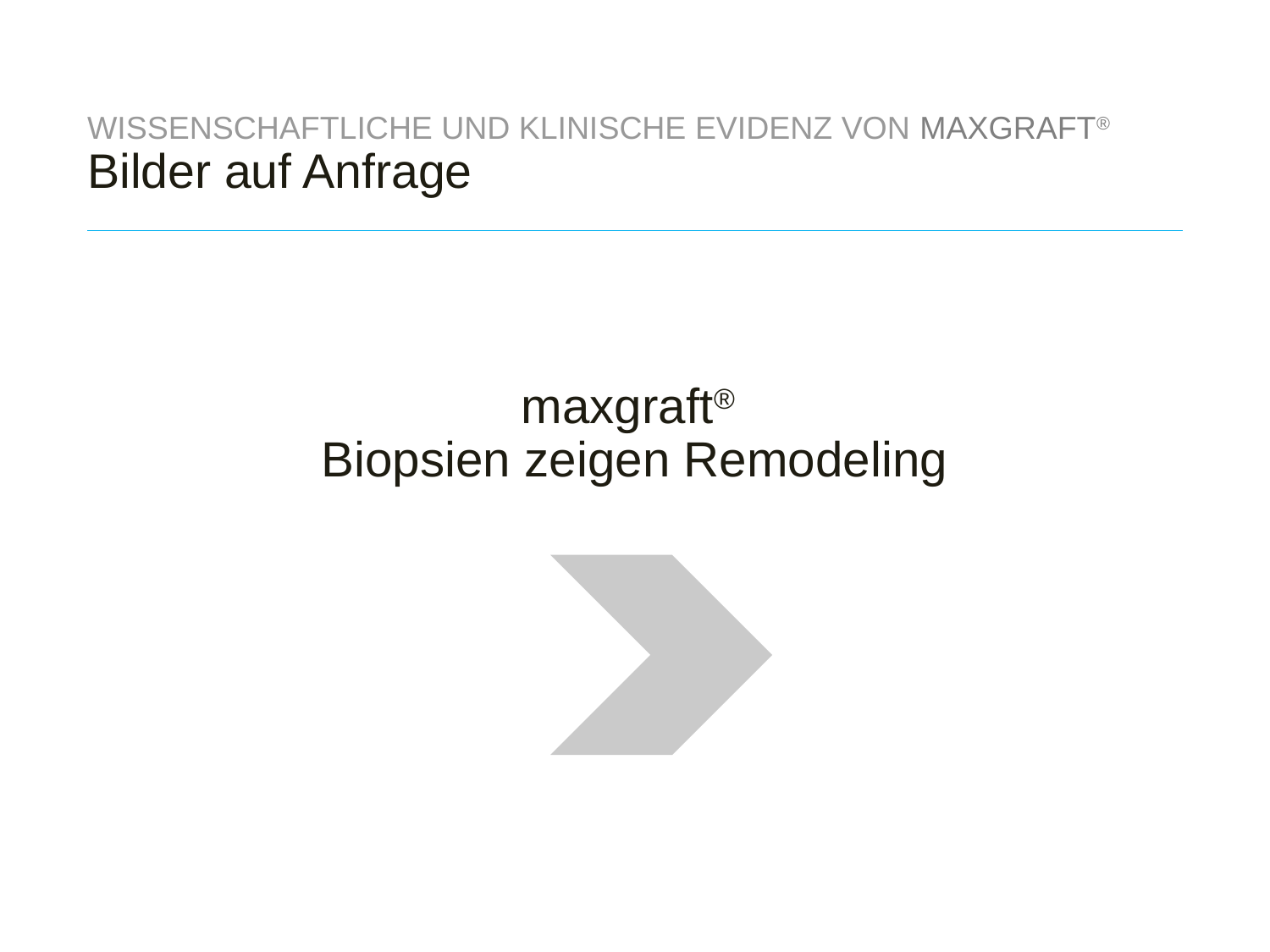

# WISSENSCHAFTLICHE UND KLINISCHE EVIDENZ VON maxgraft® Bilder auf Anfrage

maxgraft®
Biopsien zeigen Remodeling